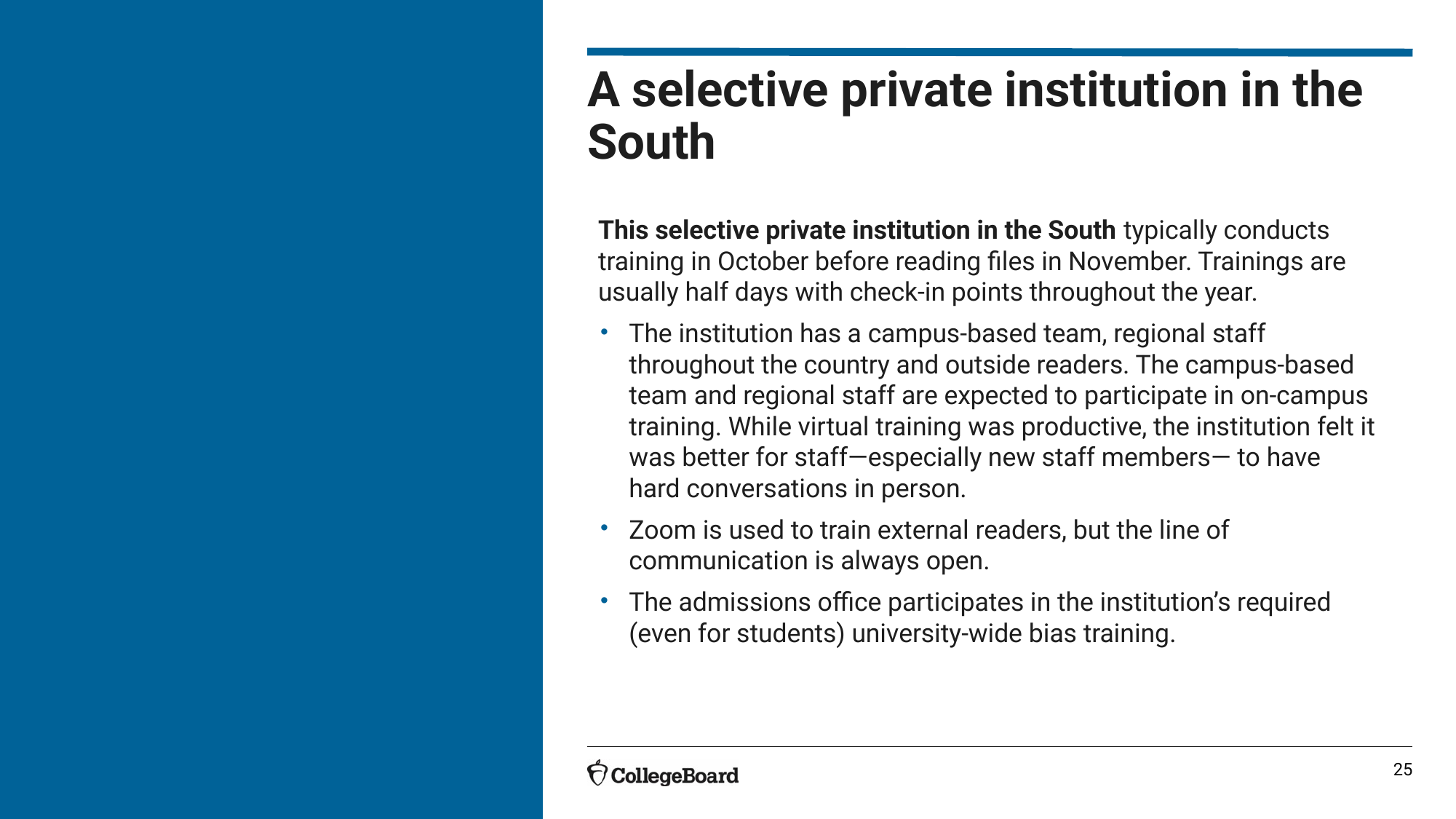

# A selective private institution in the South
This selective private institution in the South typically conducts training in October before reading files in November. Trainings are usually half days with check-in points throughout the year.
The institution has a campus-based team, regional staff throughout the country and outside readers. The campus-based team and regional staff are expected to participate in on-campus training. While virtual training was productive, the institution felt it was better for staff—especially new staff members— to have hard conversations in person.
Zoom is used to train external readers, but the line of communication is always open.
The admissions office participates in the institution’s required (even for students) university-wide bias training.